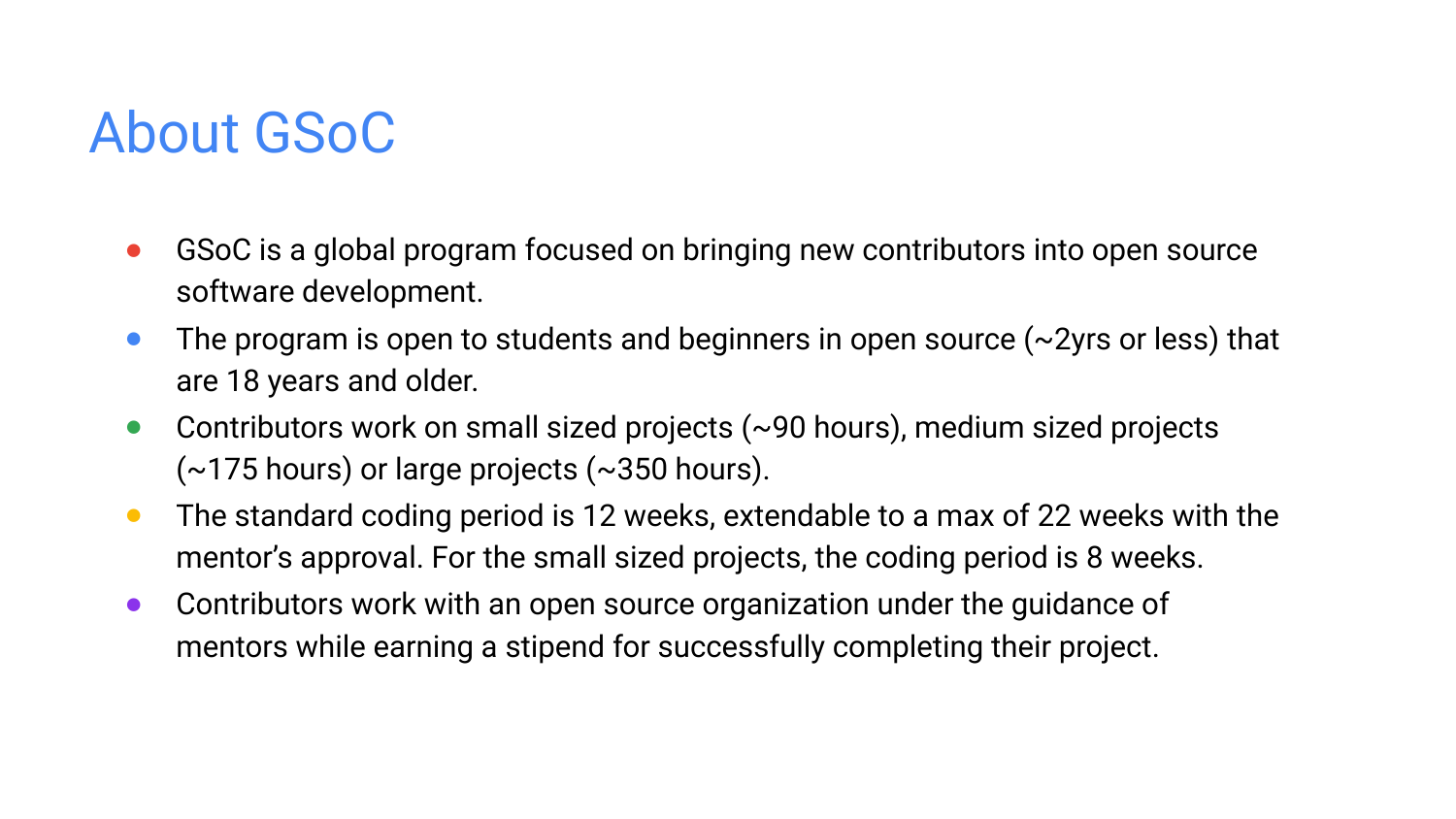

# About GSoC
GSoC is a global program focused on bringing new contributors into open source software development.
The program is open to students and beginners in open source (~2yrs or less) that are 18 years and older.
Contributors work on small sized projects (~90 hours), medium sized projects (~175 hours) or large projects (~350 hours).
The standard coding period is 12 weeks, extendable to a max of 22 weeks with the mentor’s approval. For the small sized projects, the coding period is 8 weeks.
Contributors work with an open source organization under the guidance of mentors while earning a stipend for successfully completing their project.